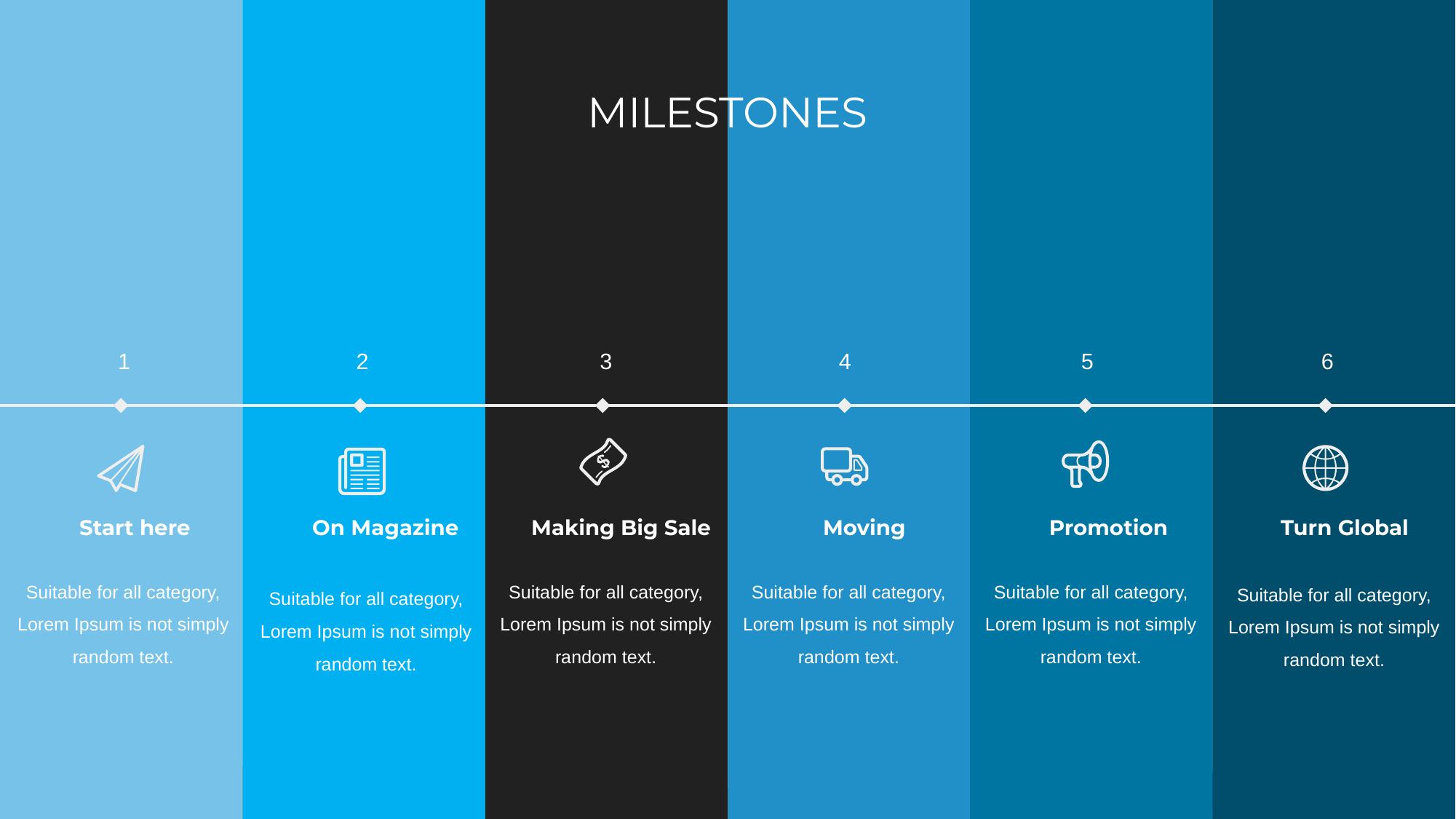

MILESTONES
1
2
3
4
5
6

Start here
On Magazine
Making Big Sale
Moving
Promotion
Turn Global
Suitable for all category, Lorem Ipsum is not simply random text.
Suitable for all category, Lorem Ipsum is not simply random text.
Suitable for all category, Lorem Ipsum is not simply random text.
Suitable for all category, Lorem Ipsum is not simply random text.
Suitable for all category, Lorem Ipsum is not simply random text.
Suitable for all category, Lorem Ipsum is not simply random text.